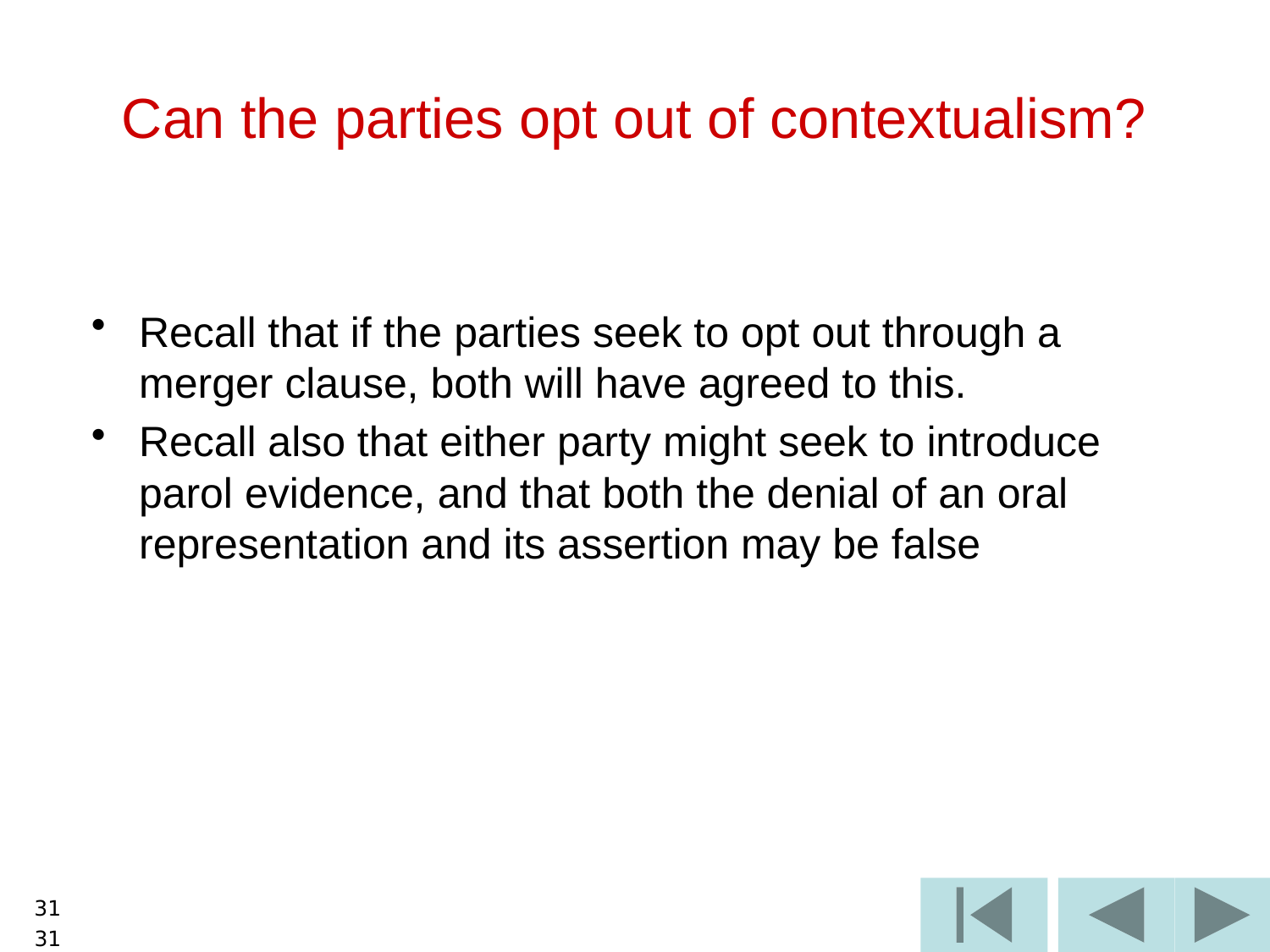

Can the parties opt out of contextualism?

Recall that if the parties seek to opt out through a merger clause, both will have agreed to this.
Recall also that either party might seek to introduce parol evidence, and that both the denial of an oral representation and its assertion may be false

31
31